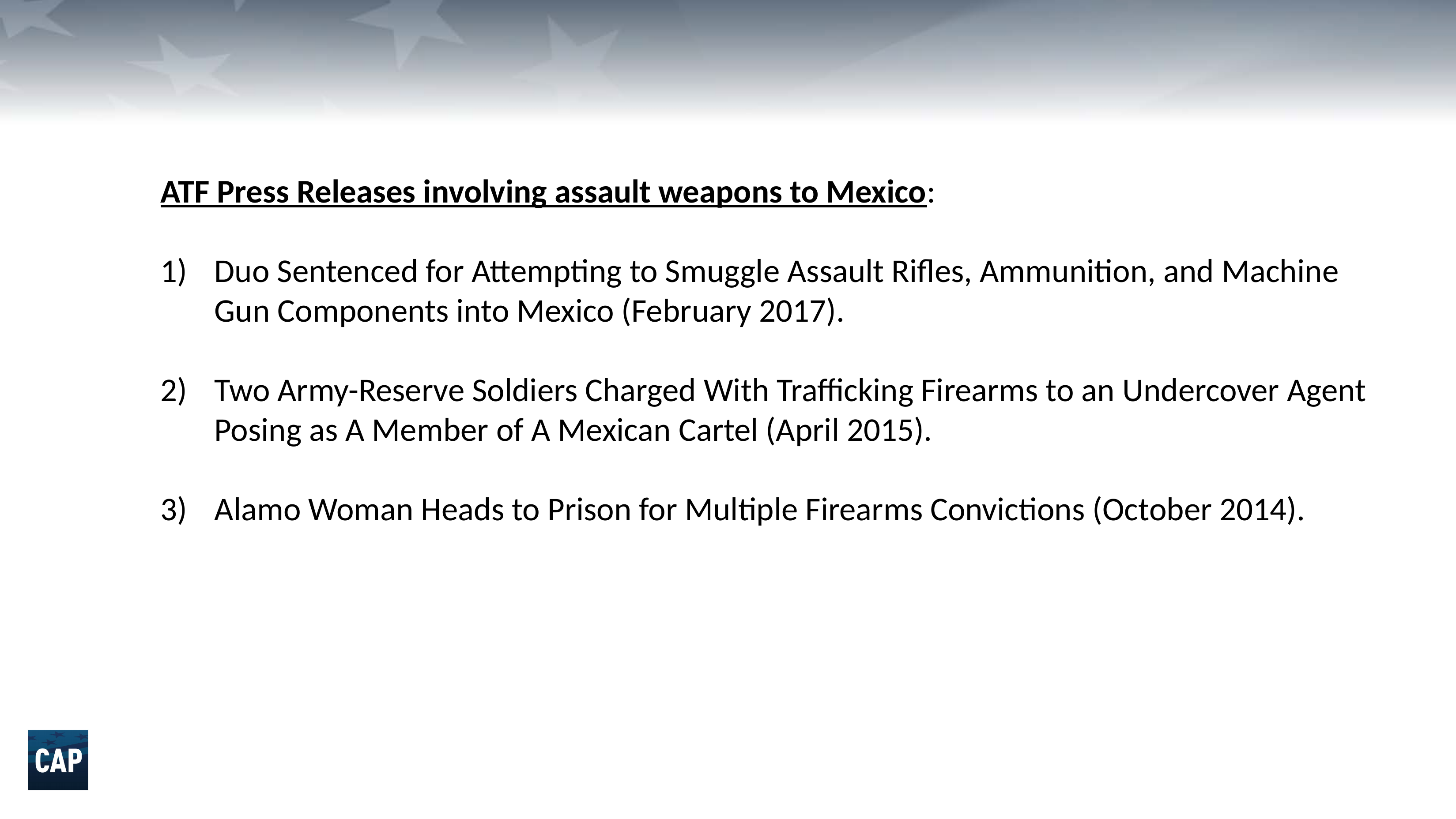

ATF Press Releases involving assault weapons to Mexico:

Duo Sentenced for Attempting to Smuggle Assault Rifles, Ammunition, and Machine Gun Components into Mexico (February 2017).

Two Army-Reserve Soldiers Charged With Trafficking Firearms to an Undercover Agent Posing as A Member of A Mexican Cartel (April 2015).

Alamo Woman Heads to Prison for Multiple Firearms Convictions (October 2014).